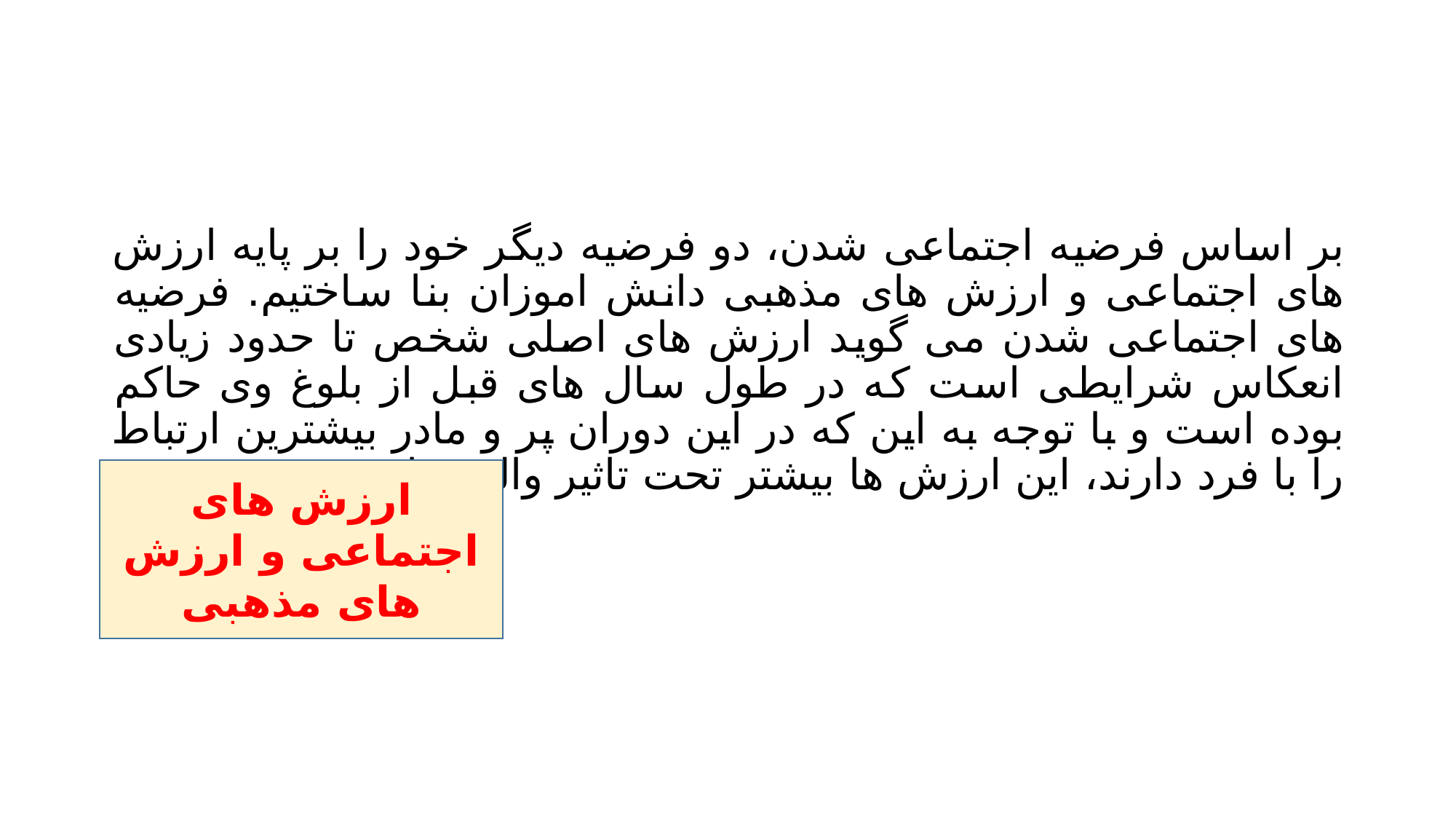

#
بر اساس فرضیه اجتماعی شدن، دو فرضیه دیگر خود را بر پایه ارزش های اجتماعی و ارزش های مذهبی دانش اموزان بنا ساختیم. فرضیه های اجتماعی شدن می گوید ارزش های اصلی شخص تا حدود زیادی انعکاس شرایطی است که در طول سال های قبل از بلوغ وی حاکم بوده است و با توجه به این که در این دوران پر و مادر بیشترین ارتباط را با فرد دارند، این ارزش ها بیشتر تحت تاثیر والدین است.
ارزش های اجتماعی و ارزش های مذهبی